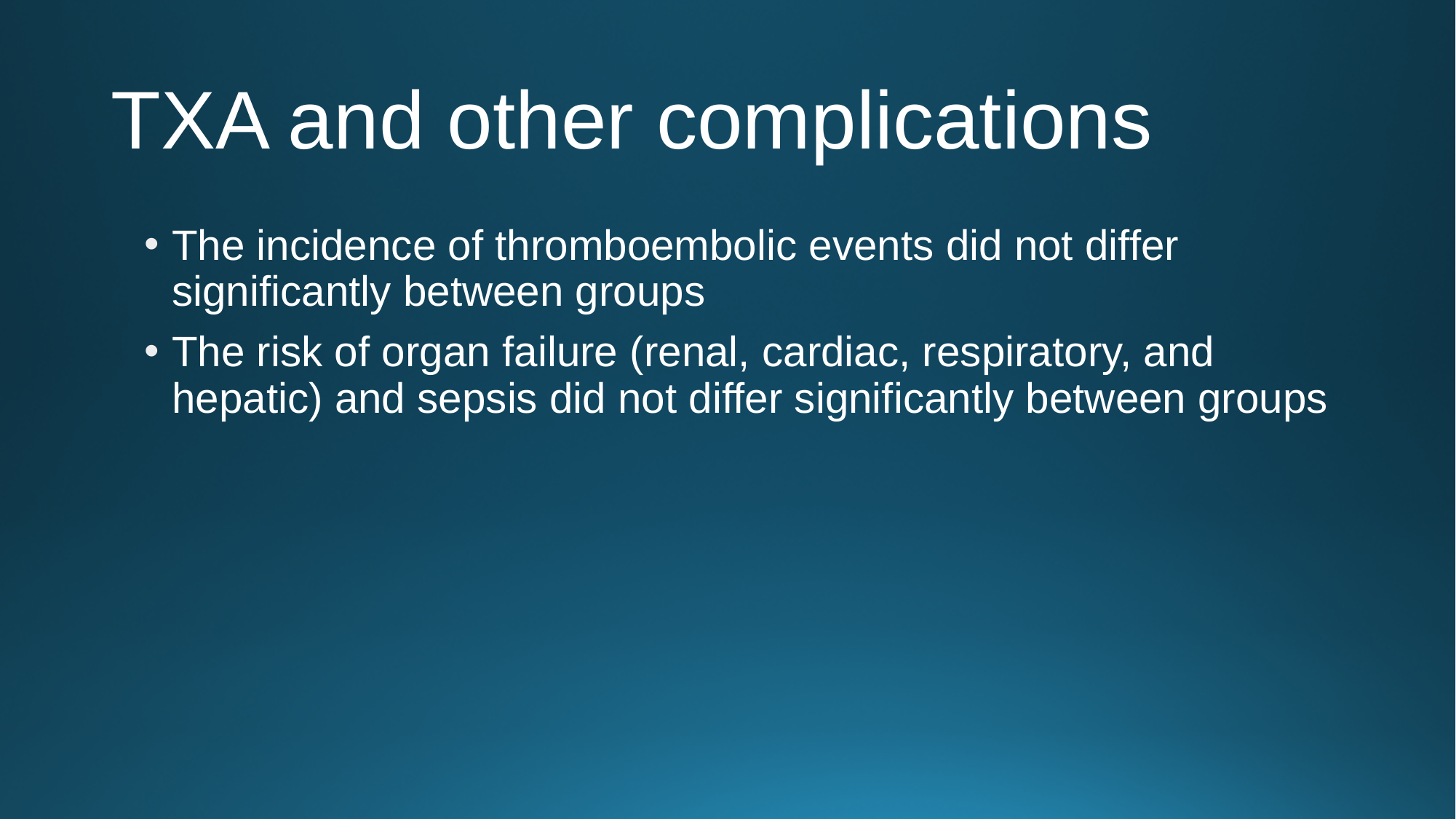

# TXA and other complications
The incidence of thromboembolic events did not differ significantly between groups
The risk of organ failure (renal, cardiac, respiratory, and hepatic) and sepsis did not differ significantly between groups